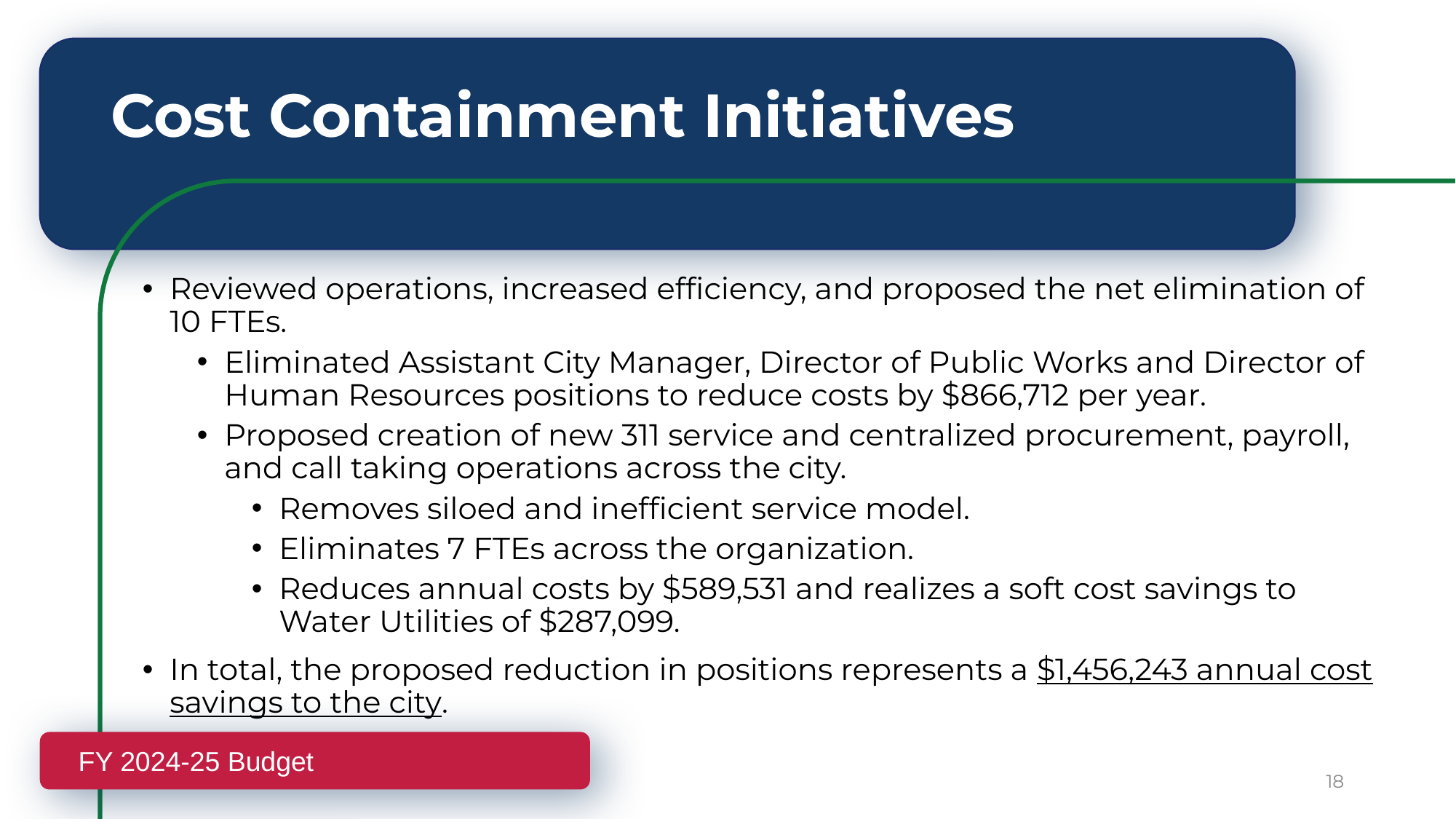

# Cost Containment Initiatives

Reviewed operations, increased efficiency, and proposed the net elimination of 10 FTEs.
Eliminated Assistant City Manager, Director of Public Works and Director of Human Resources positions to reduce costs by $866,712 per year.
Proposed creation of new 311 service and centralized procurement, payroll, and call taking operations across the city.
Removes siloed and inefficient service model.
Eliminates 7 FTEs across the organization.
Reduces annual costs by $589,531 and realizes a soft cost savings to Water Utilities of $287,099.
In total, the proposed reduction in positions represents a $1,456,243 annual cost savings to the city.

FY 2024-25 Budget
18